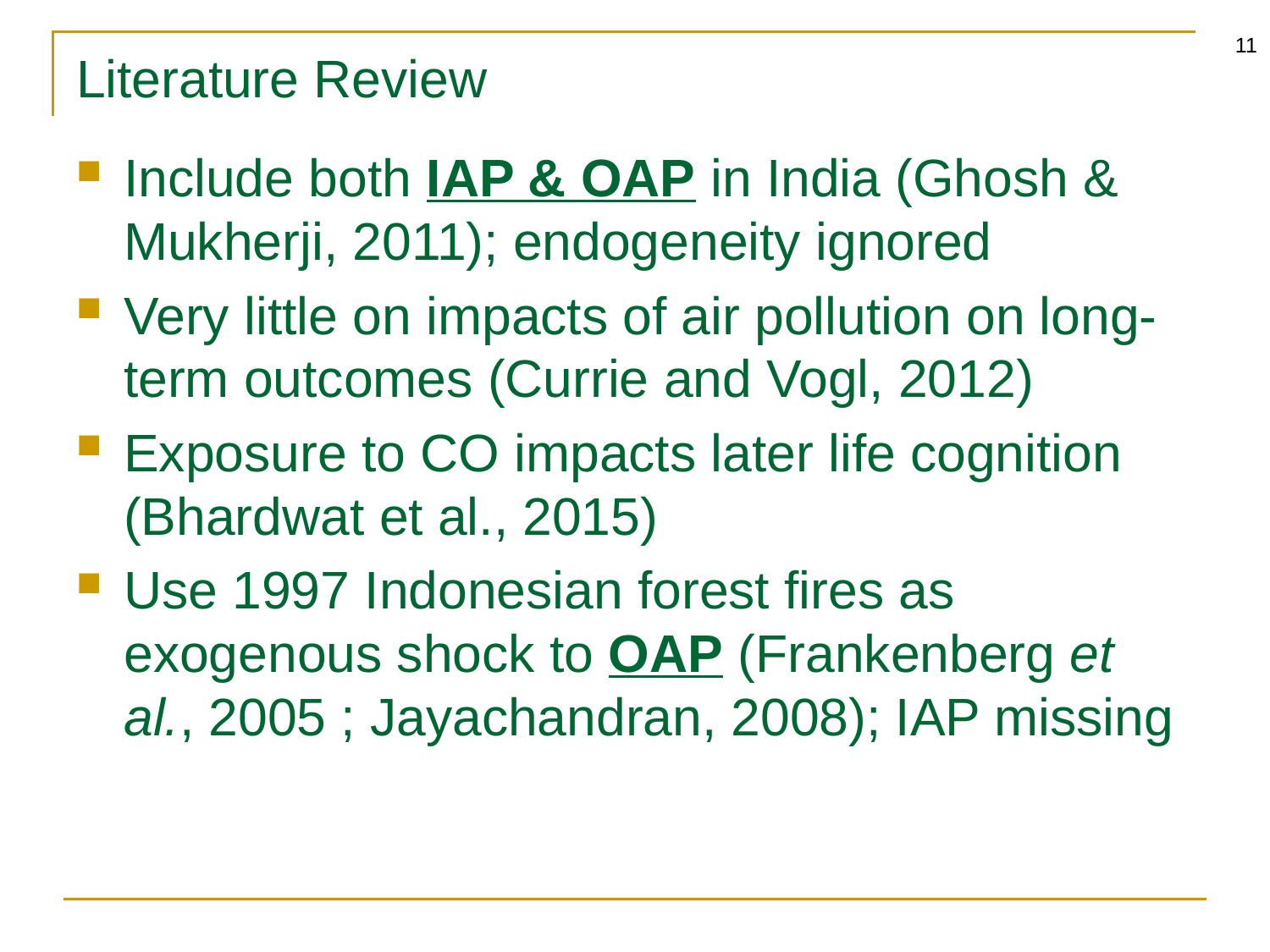

11
# Literature Review
Include both IAP & OAP in India (Ghosh & Mukherji, 2011); endogeneity ignored
Very little on impacts of air pollution on long-term outcomes (Currie and Vogl, 2012)
Exposure to CO impacts later life cognition (Bhardwat et al., 2015)
Use 1997 Indonesian forest fires as exogenous shock to OAP (Frankenberg et al., 2005 ; Jayachandran, 2008); IAP missing